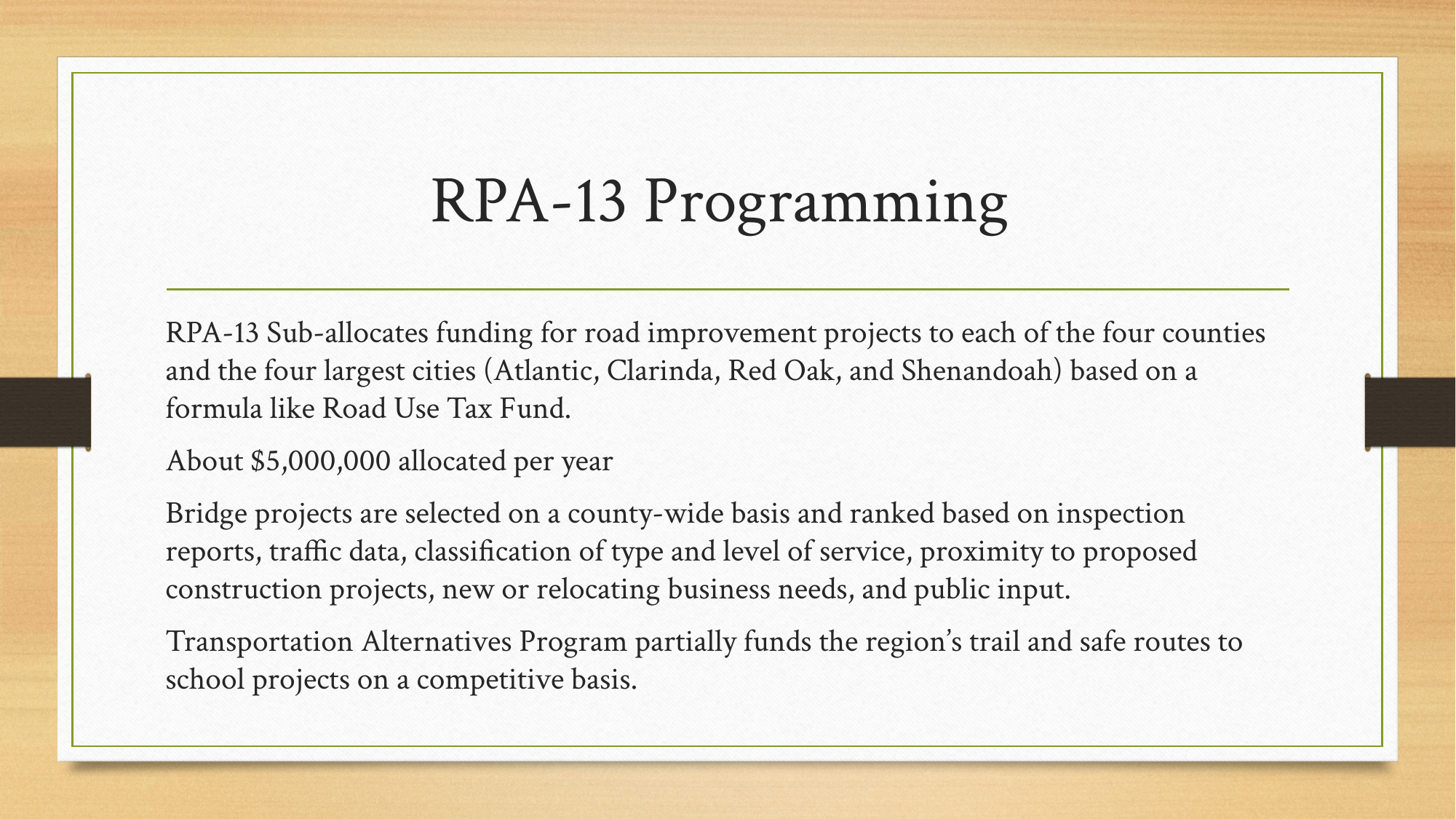

# RPA-13 Programming
RPA-13 Sub-allocates funding for road improvement projects to each of the four counties and the four largest cities (Atlantic, Clarinda, Red Oak, and Shenandoah) based on a formula like Road Use Tax Fund.
About $5,000,000 allocated per year
Bridge projects are selected on a county-wide basis and ranked based on inspection reports, traffic data, classification of type and level of service, proximity to proposed construction projects, new or relocating business needs, and public input.
Transportation Alternatives Program partially funds the region’s trail and safe routes to school projects on a competitive basis.